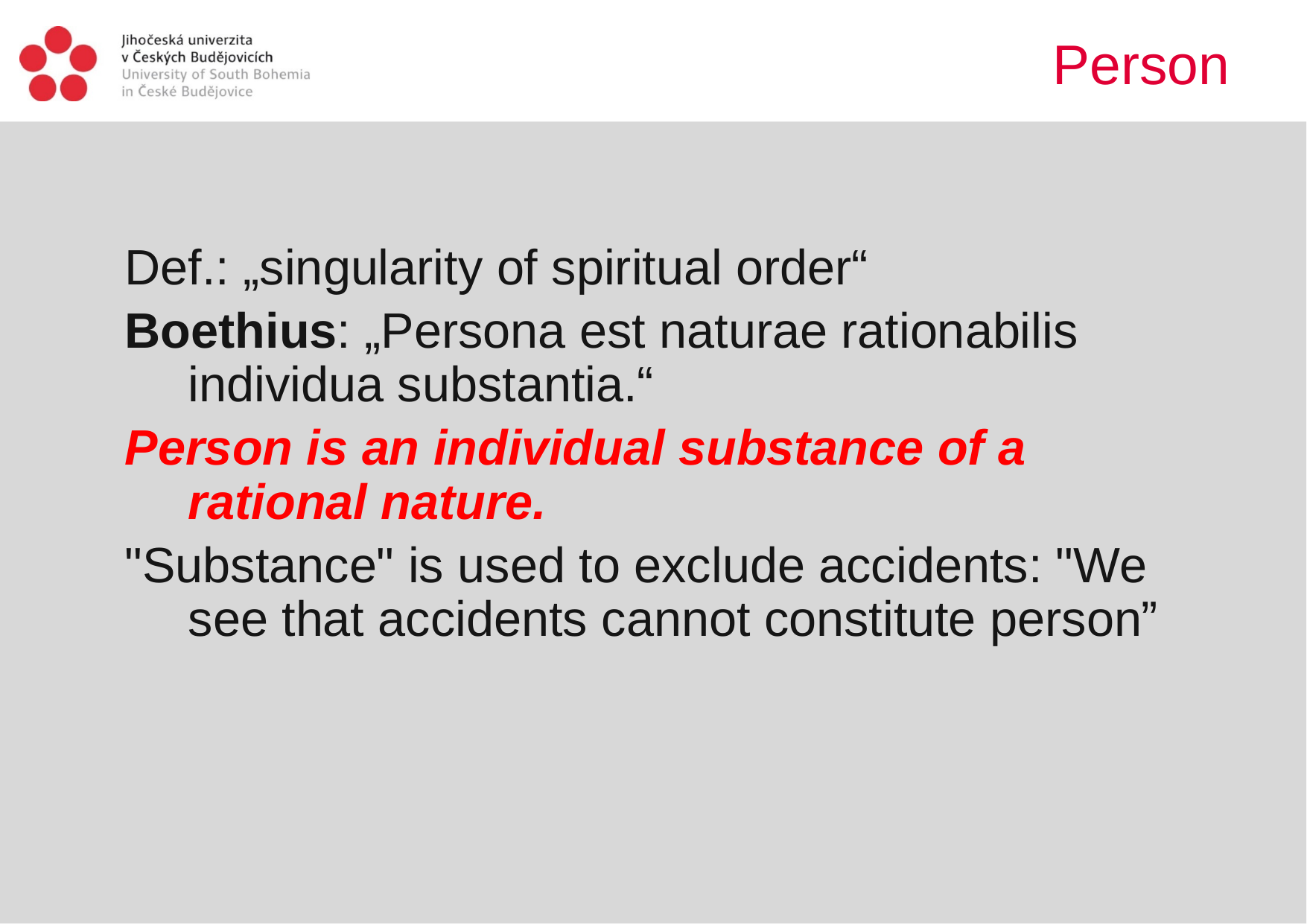

# Person
Def.: „singularity of spiritual order“
Boethius: „Persona est naturae rationabilis individua substantia.“
Person is an individual substance of a rational nature.
"Substance" is used to exclude accidents: "We see that accidents cannot constitute person”